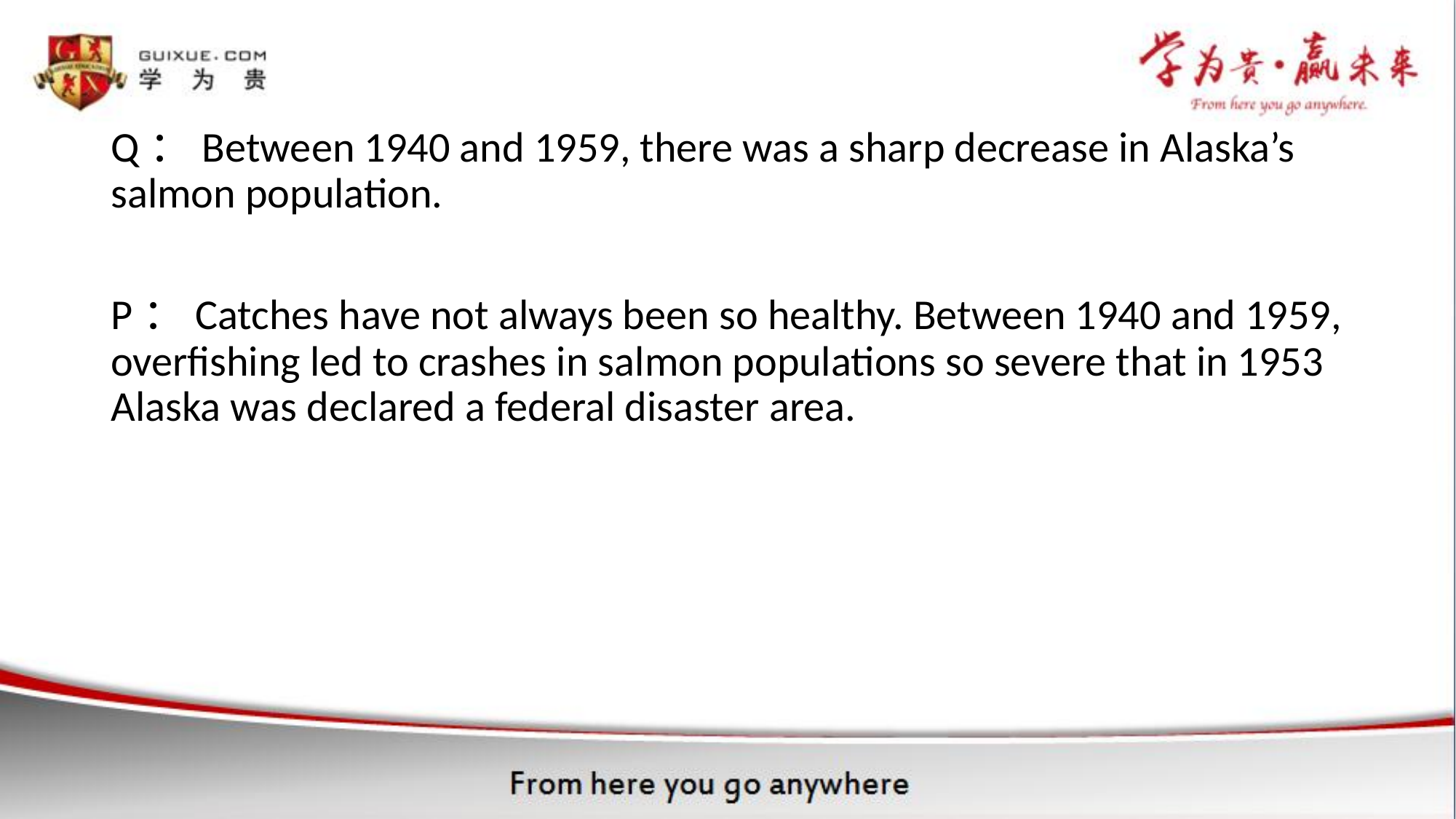

Q：Between 1940 and 1959, there was a sharp decrease in Alaska’s salmon population.

P：Catches have not always been so healthy. Between 1940 and 1959, overfishing led to crashes in salmon populations so severe that in 1953 Alaska was declared a federal disaster area.